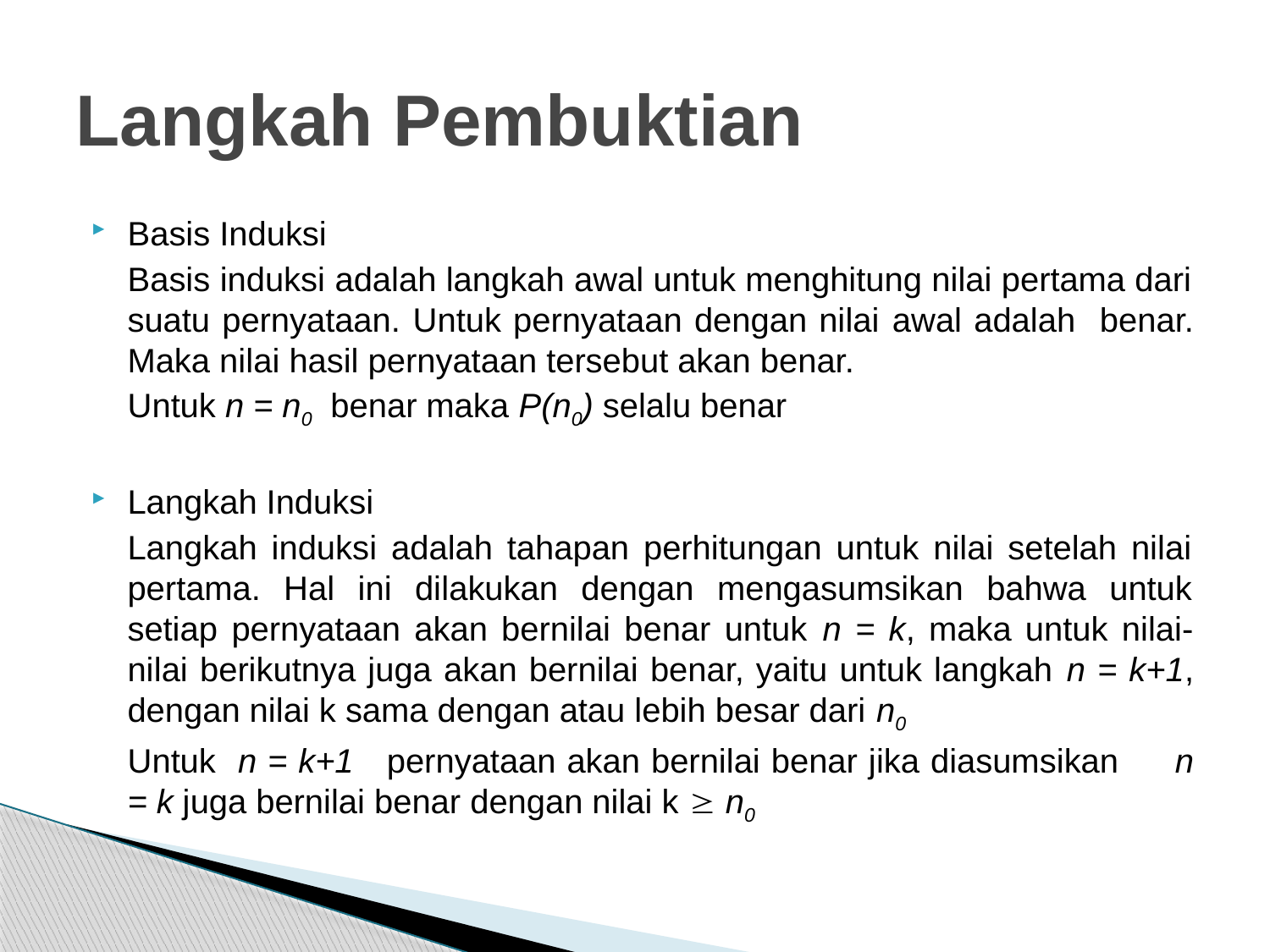

# Langkah Pembuktian
Basis Induksi
	Basis induksi adalah langkah awal untuk menghitung nilai pertama dari suatu pernyataan. Untuk pernyataan dengan nilai awal adalah  benar. Maka nilai hasil pernyataan tersebut akan benar.
	Untuk n = n0  benar maka P(n0) selalu benar

Langkah Induksi
	Langkah induksi adalah tahapan perhitungan untuk nilai setelah nilai pertama. Hal ini dilakukan dengan mengasumsikan bahwa untuk setiap pernyataan akan bernilai benar untuk n = k, maka untuk nilai-nilai berikutnya juga akan bernilai benar, yaitu untuk langkah n = k+1, dengan nilai k sama dengan atau lebih besar dari n0
	Untuk  n = k+1   pernyataan akan bernilai benar jika diasumsikan     n = k juga bernilai benar dengan nilai k ≥ n0